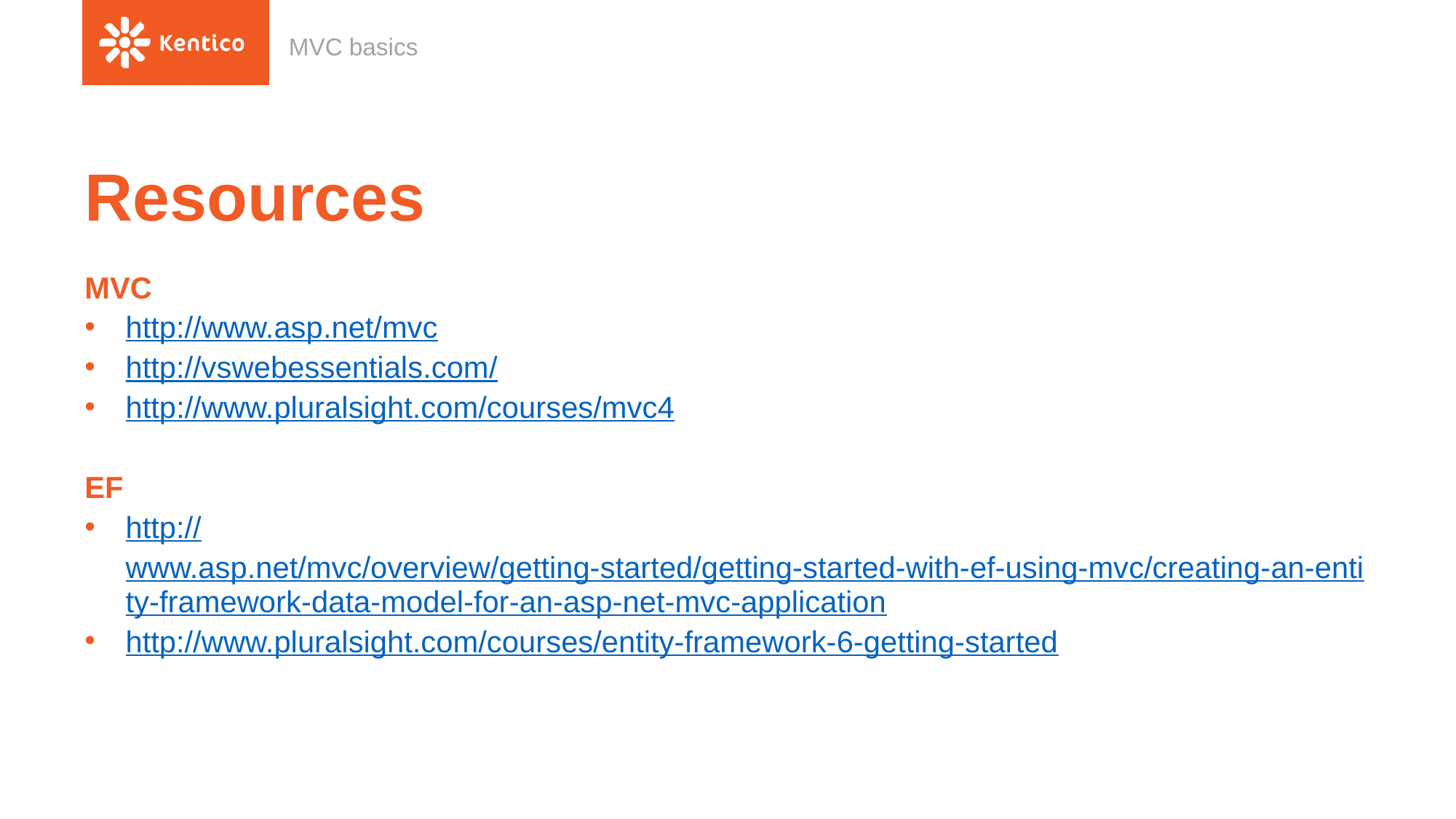

MVC basics

# Resources
MVC
http://www.asp.net/mvc
http://vswebessentials.com/
http://www.pluralsight.com/courses/mvc4

EF
http://www.asp.net/mvc/overview/getting-started/getting-started-with-ef-using-mvc/creating-an-entity-framework-data-model-for-an-asp-net-mvc-application
http://www.pluralsight.com/courses/entity-framework-6-getting-started